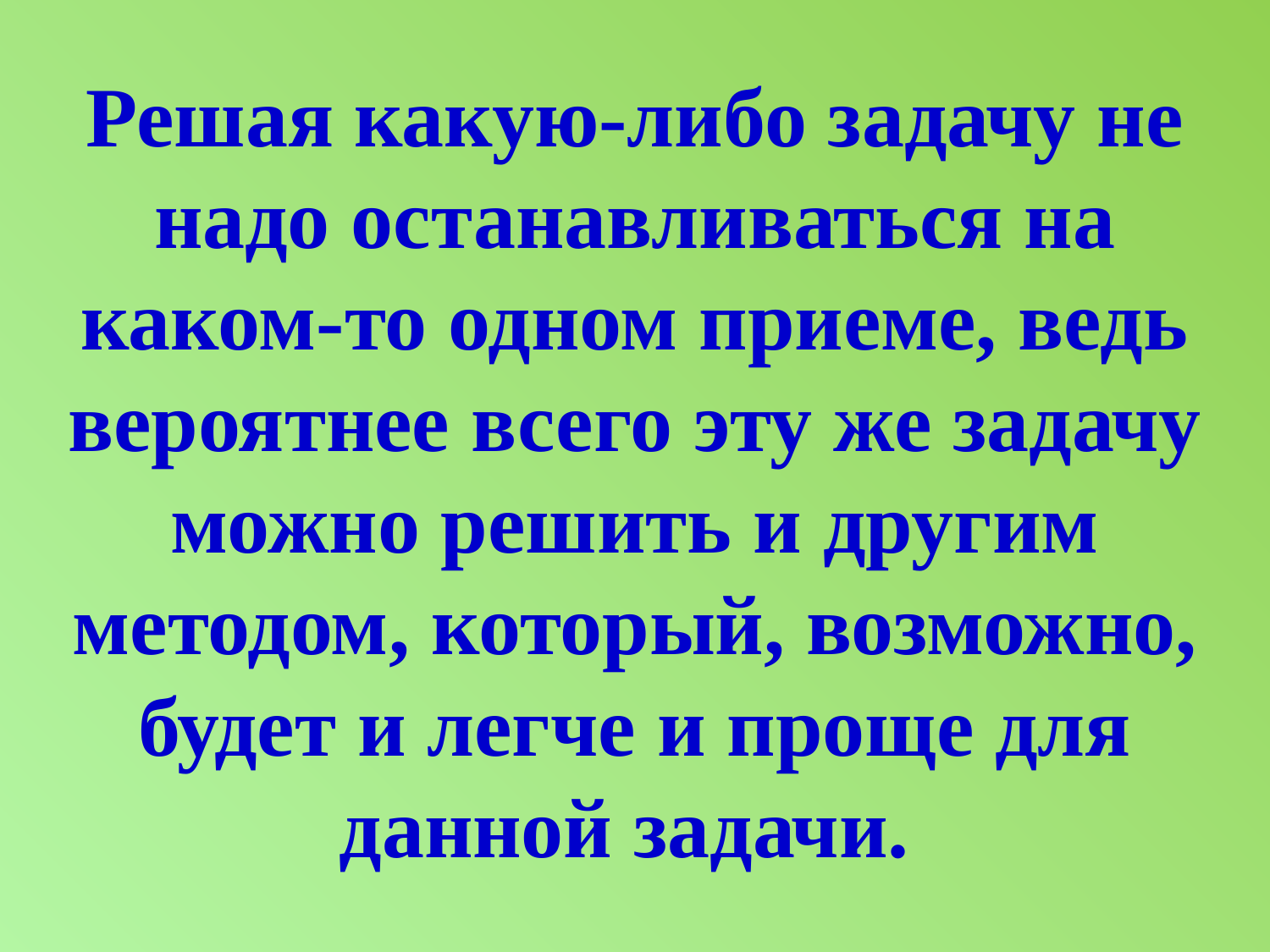

Решая какую-либо задачу не надо останавливаться на каком-то одном приеме, ведь вероятнее всего эту же задачу можно решить и другим методом, который, возможно, будет и легче и проще для данной задачи.